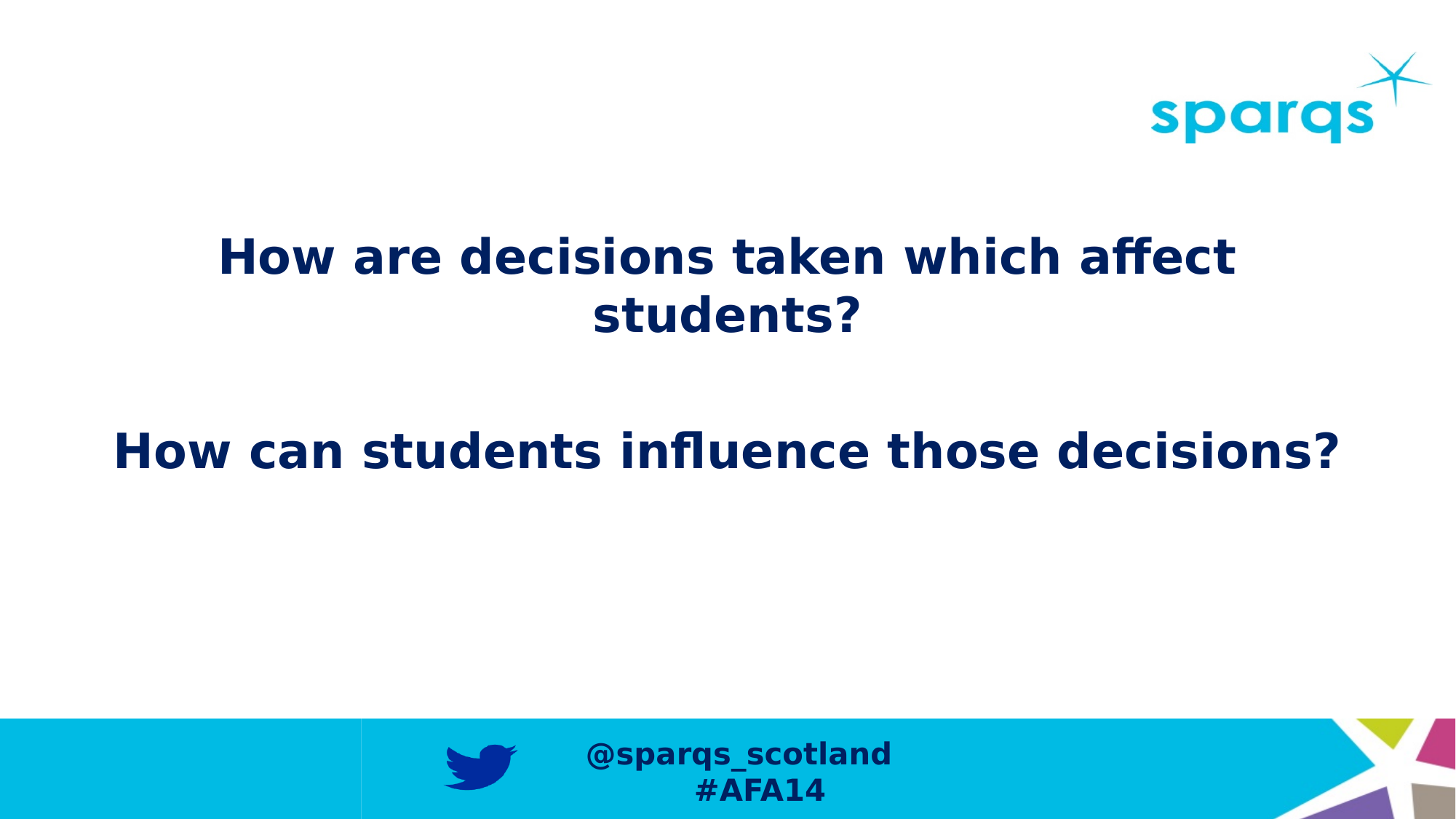

How are decisions taken which affect students?

How can students influence those decisions?